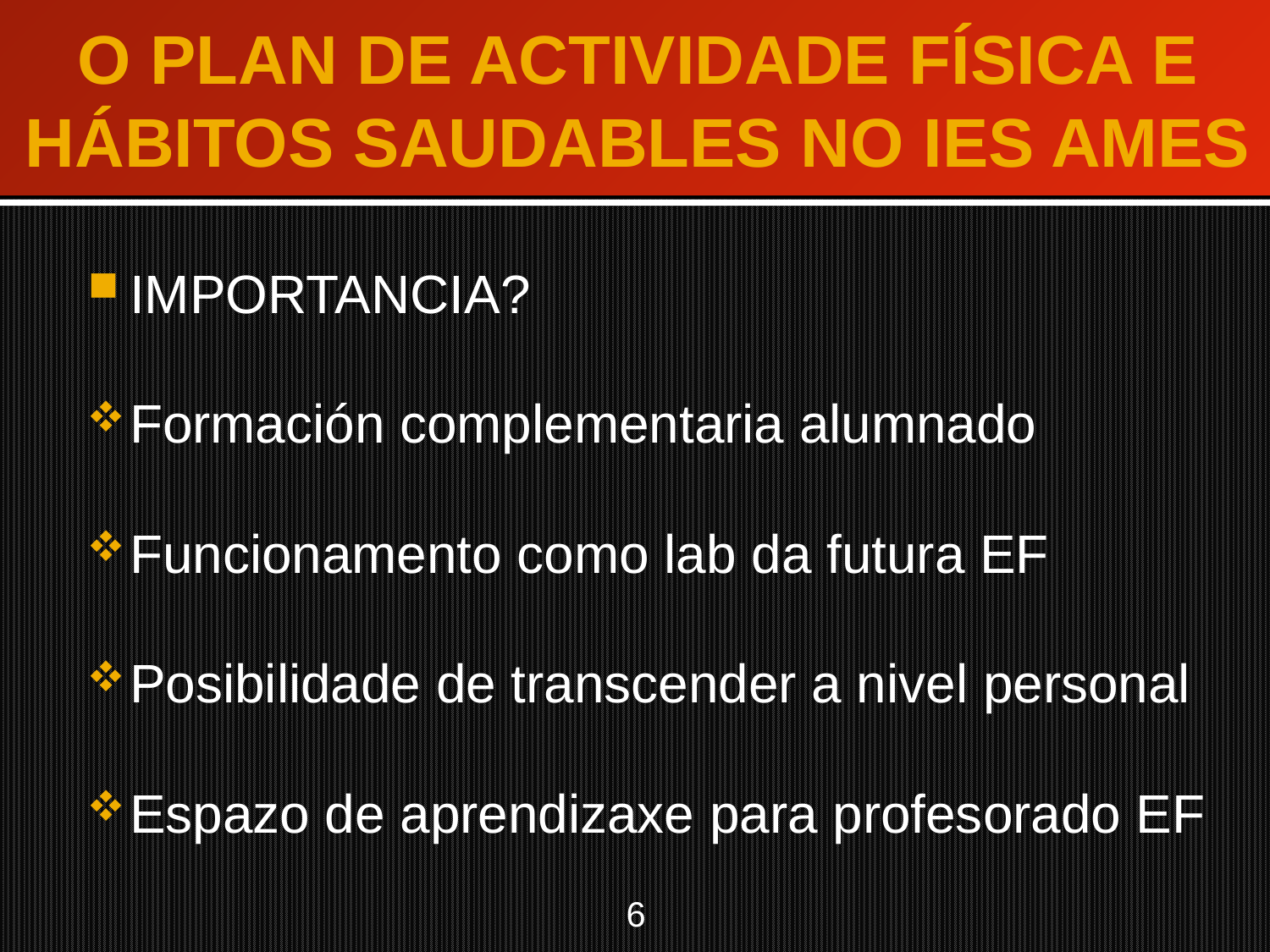

# O PLAN DE ACTIVIDADE FÍSICA E HÁBITOS SAUDABLES NO IES AMES
IMPORTANCIA?

Formación complementaria alumnado

Funcionamento como lab da futura EF

Posibilidade de transcender a nivel personal

Espazo de aprendizaxe para profesorado EF

6